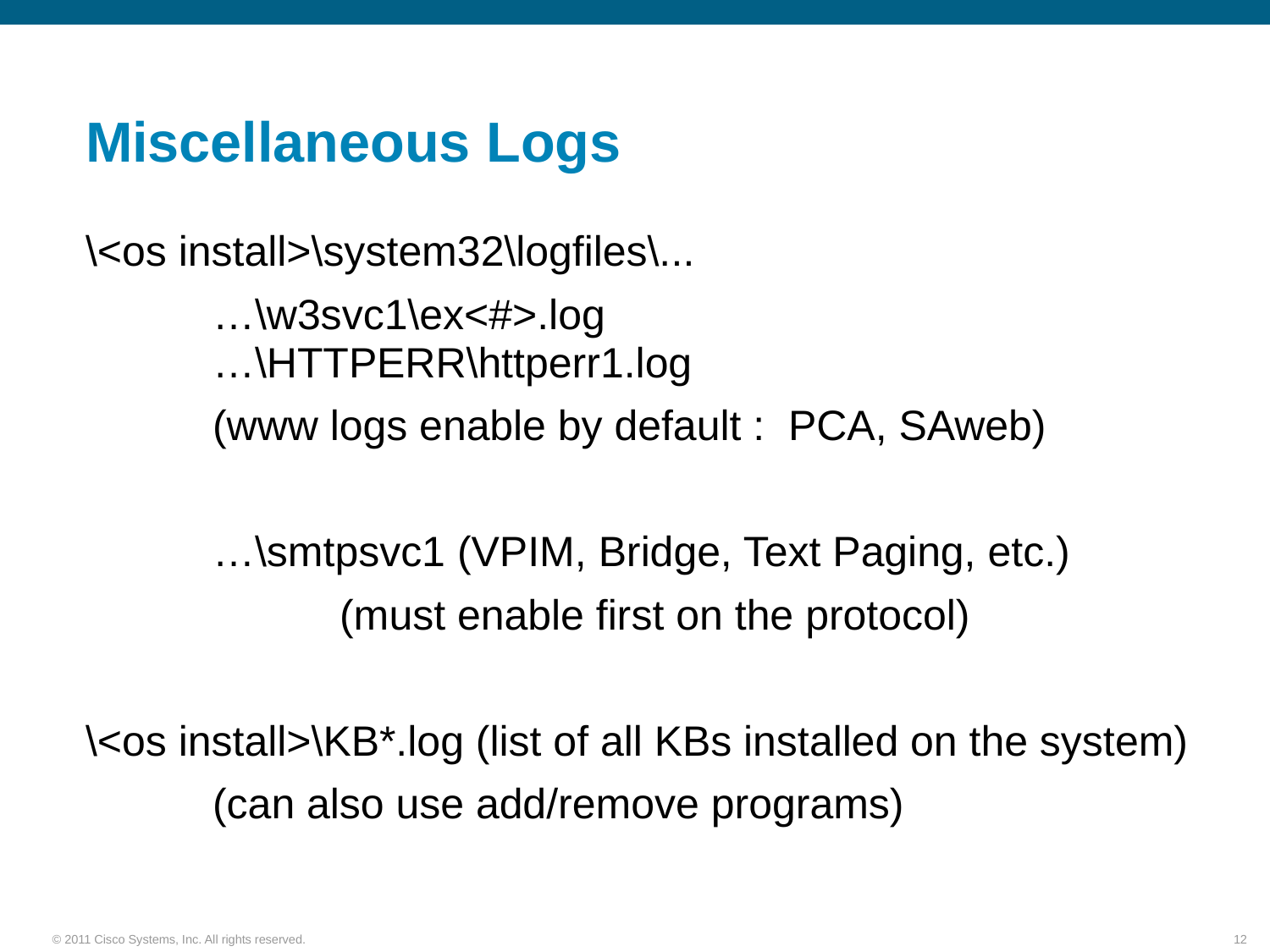

# Miscellaneous Logs
\<os install>\system32\logfiles\...
	…\w3svc1\ex<#>.log
	…\HTTPERR\httperr1.log
	(www logs enable by default :  PCA, SAweb)

	…\smtpsvc1 (VPIM, Bridge, Text Paging, etc.)
		(must enable first on the protocol)

\<os install>\KB*.log (list of all KBs installed on the system)
	(can also use add/remove programs)